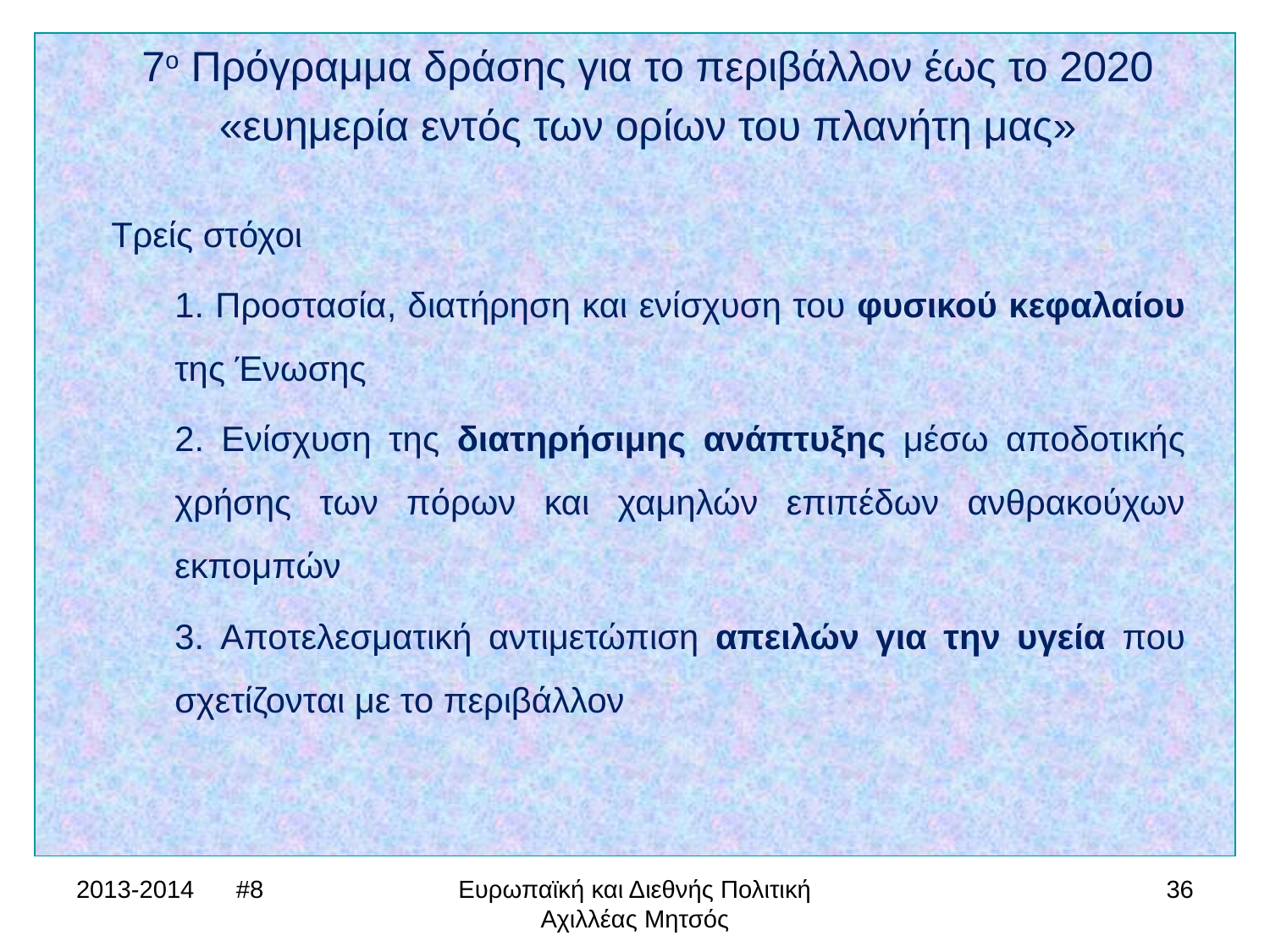

7ο Πρόγραμμα δράσης για το περιβάλλον έως το 2020
«ευημερία εντός των ορίων του πλανήτη μας»

Τρείς στόχοι
1. Προστασία, διατήρηση και ενίσχυση του φυσικού κεφαλαίου της Ένωσης
2. Ενίσχυση της διατηρήσιμης ανάπτυξης μέσω αποδοτικής χρήσης των πόρων και χαμηλών επιπέδων ανθρακούχων εκπομπών
3. Αποτελεσματική αντιμετώπιση απειλών για την υγεία που σχετίζονται με το περιβάλλον
2013-2014      #8
Ευρωπαϊκή και Διεθνής Πολιτική Αχιλλέας Μητσός
36